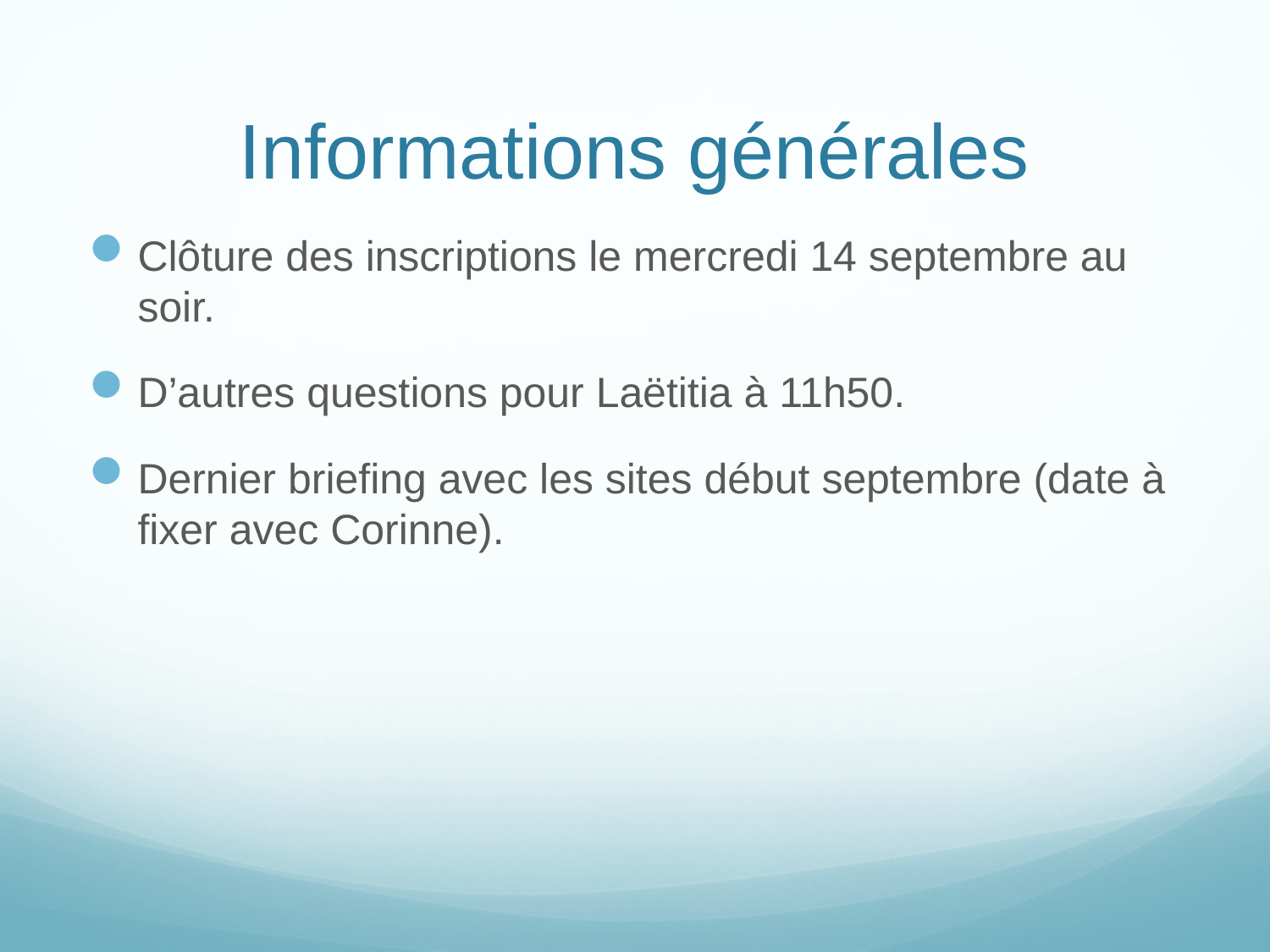

# Informations générales
Clôture des inscriptions le mercredi 14 septembre au soir.
D’autres questions pour Laëtitia à 11h50.
Dernier briefing avec les sites début septembre (date à fixer avec Corinne).